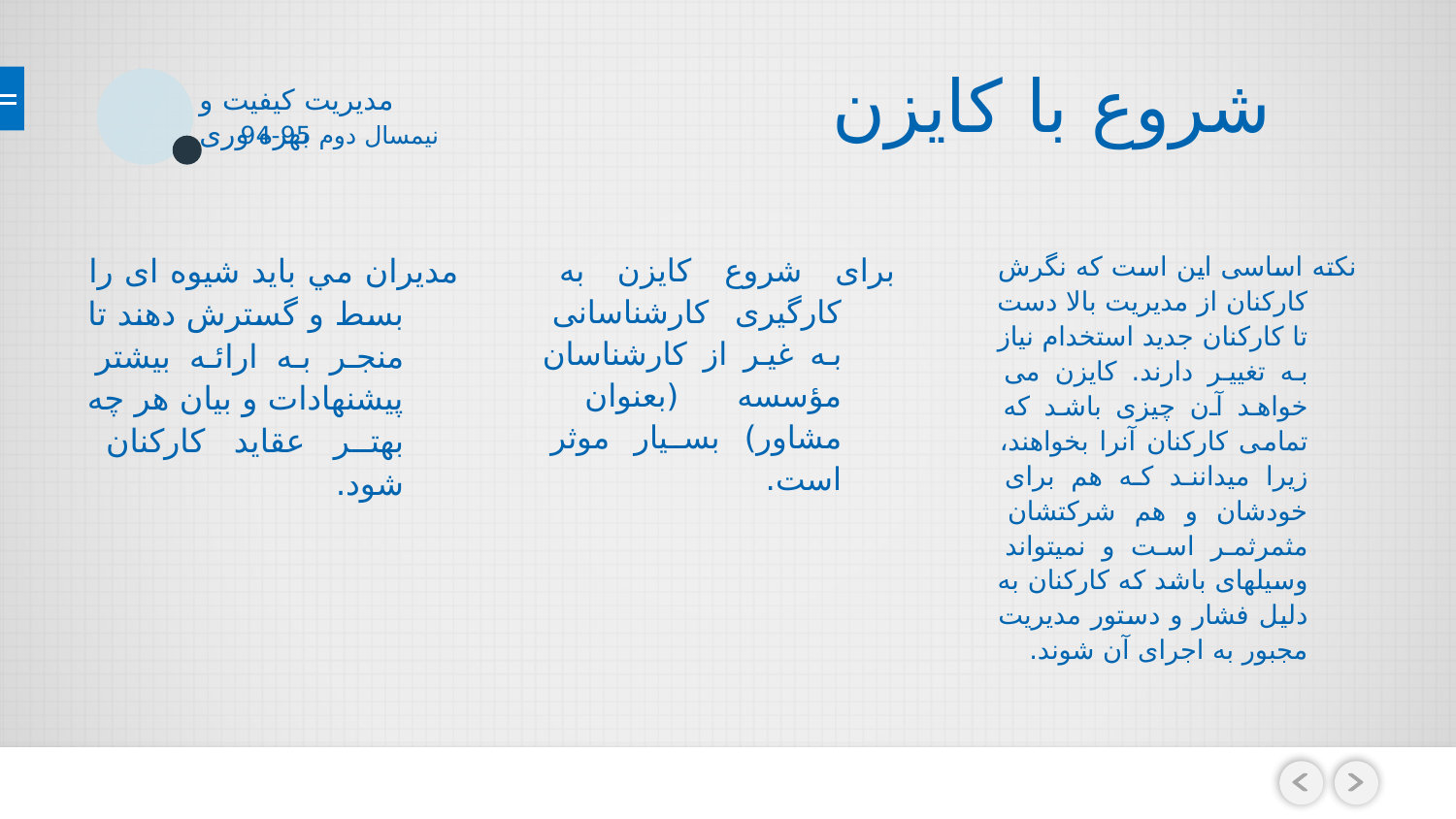

# شروع با کايزن
مدیریت کیفیت و بهره وری
نیمسال دوم 95-94

مديران مي بايد شيوه ای را بسط و گسترش دهند تا منجر به ارائه بيشتر پيشنهادات و بيان هر چه بهتر عقايد کارکنان شود.

برای شروع کايزن به کارگيری کارشناسانی به غير از کارشناسان مؤسسه (بعنوان مشاور) بسيار موثر است.
نکته اساسی اين است که نگرش کارکنان از مديريت بالا دست تا کارکنان جديد استخدام نياز به تغيير دارند. کايزن می خواهد آن چيزی باشد که تمامی کارکنان آنرا بخواهند، زيرا میدانند که هم برای خودشان و هم شرکتشان مثمرثمر است و نمیتواند وسيلهای باشد که کارکنان به دليل فشار و دستور مديريت مجبور به اجرای آن شوند.